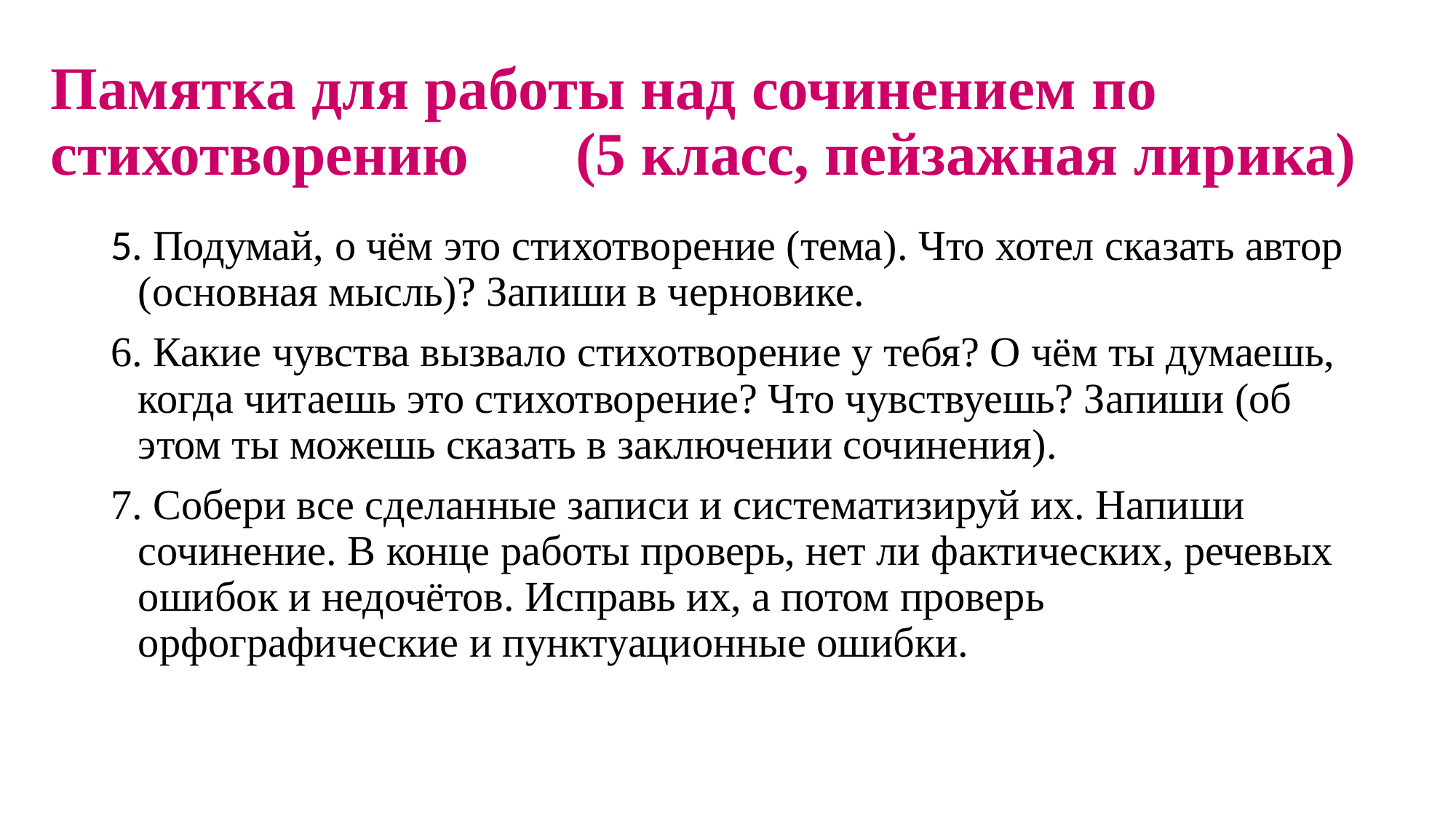

# Памятка для работы над сочинением по стихотворению       (5 класс, пейзажная лирика)
5. Подумай, о чём это стихотворение (тема). Что хотел сказать автор (основная мысль)? Запиши в черновике.
6. Какие чувства вызвало стихотворение у тебя? О чём ты думаешь, когда читаешь это стихотворение? Что чувствуешь? Запиши (об этом ты можешь сказать в заключении сочинения).
7. Собери все сделанные записи и систематизируй их. Напиши сочинение. В конце работы проверь, нет ли фактических, речевых ошибок и недочётов. Исправь их, а потом проверь орфографические и пунктуационные ошибки.